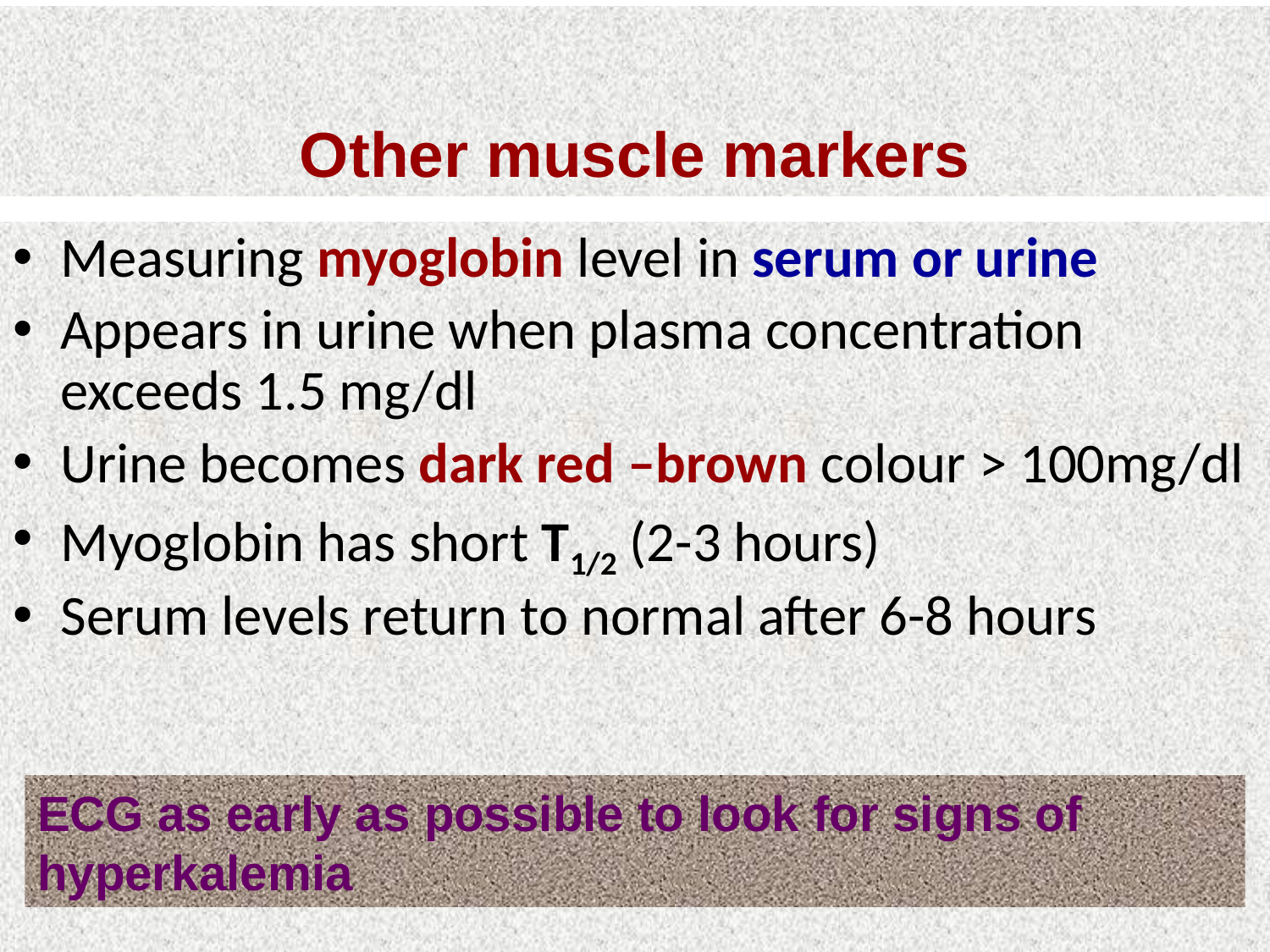

Other muscle markers
Measuring myoglobin level in serum or urine
Appears in urine when plasma concentration exceeds 1.5 mg/dl
Urine becomes dark red –brown colour > 100mg/dl
Myoglobin has short T1/2 (2-3 hours)
Serum levels return to normal after 6-8 hours
ECG as early as possible to look for signs of hyperkalemia